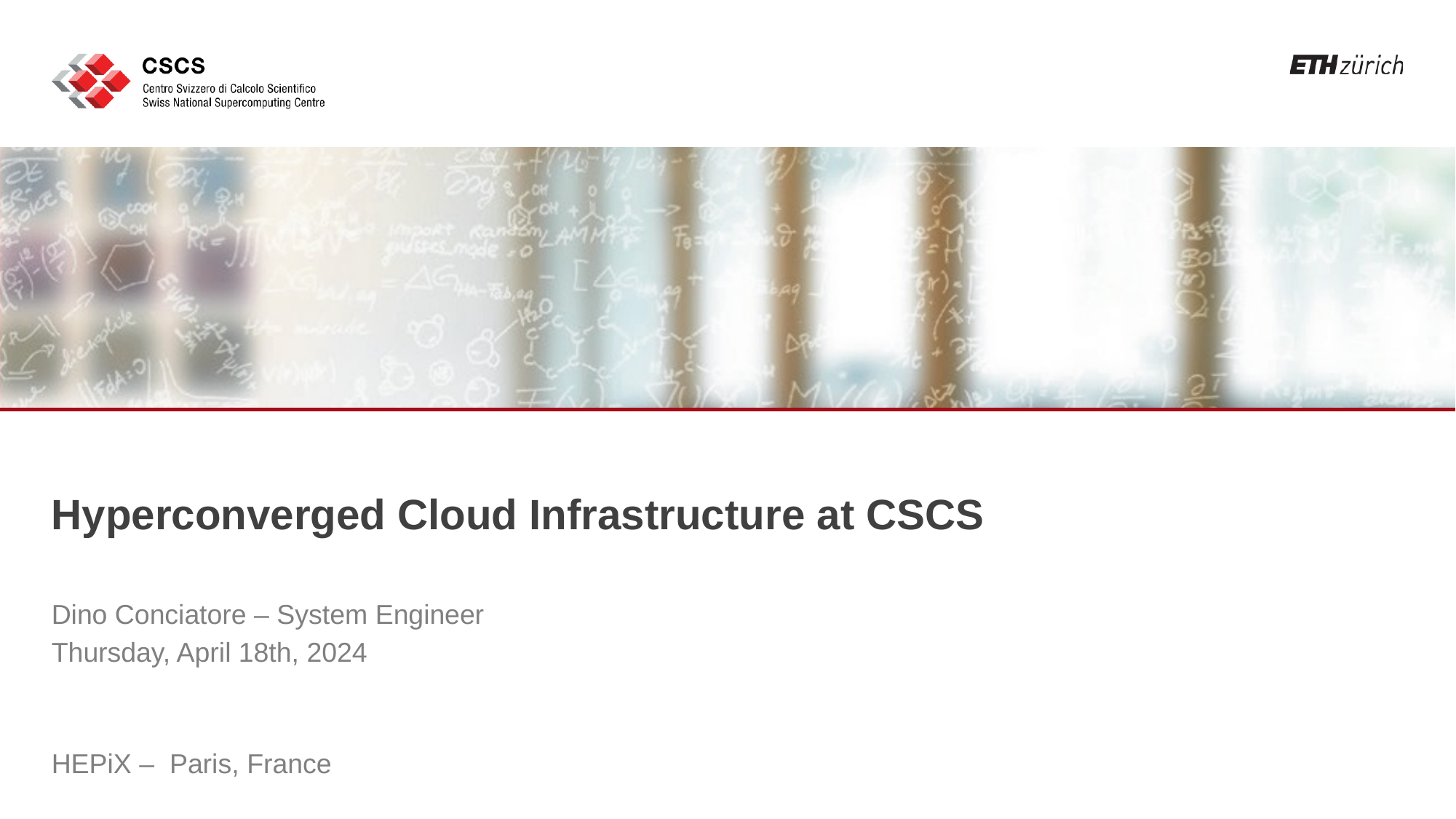

# Hyperconverged Cloud Infrastructure at CSCS

Dino Conciatore – System Engineer
Thursday, April 18th, 2024

HEPiX –  Paris, France